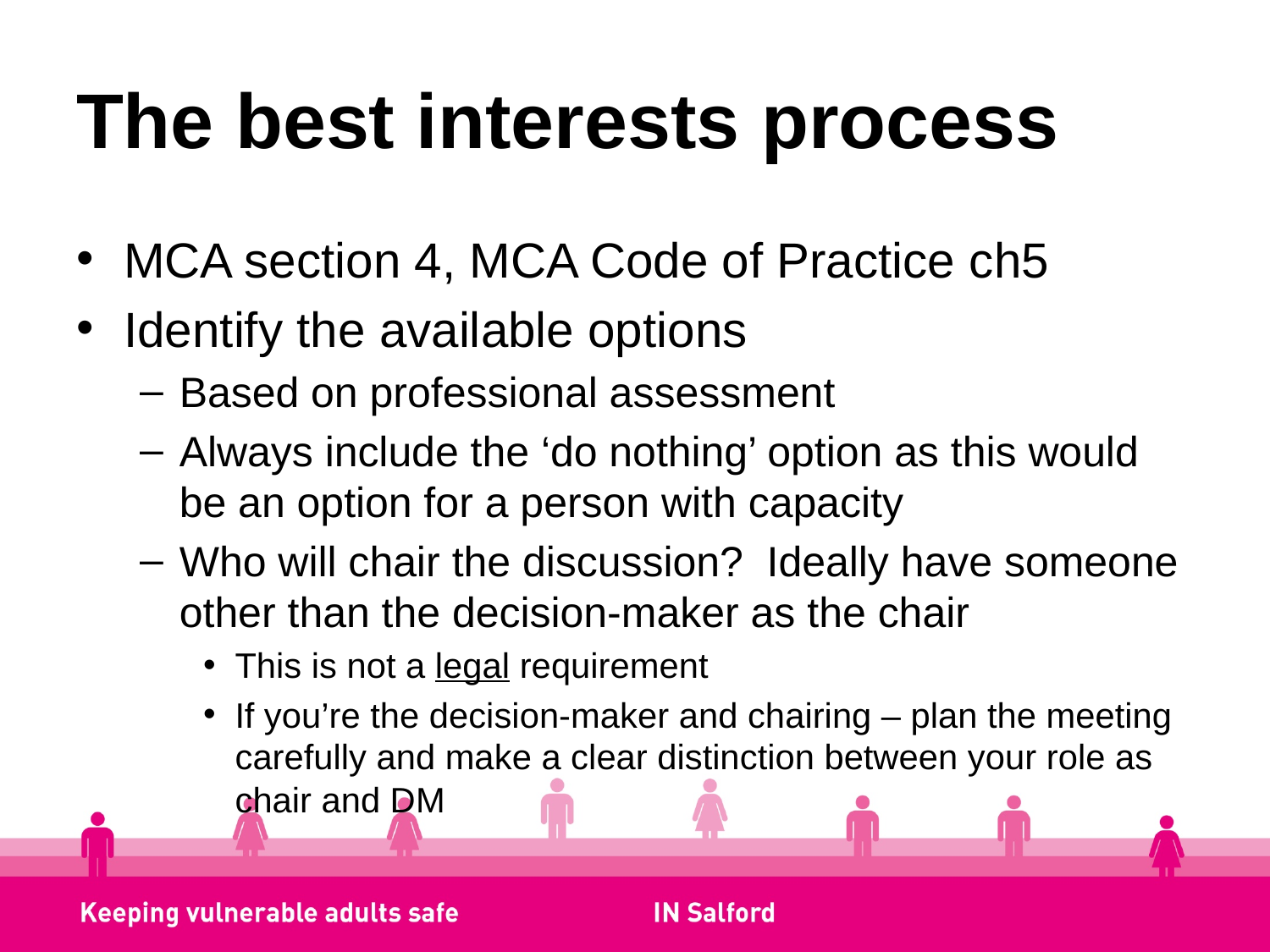

# The best interests process
MCA section 4, MCA Code of Practice ch5
Identify the available options
Based on professional assessment
Always include the ‘do nothing’ option as this would be an option for a person with capacity
Who will chair the discussion?  Ideally have someone other than the decision-maker as the chair
This is not a legal requirement
If you’re the decision-maker and chairing – plan the meeting carefully and make a clear distinction between your role as chair and DM